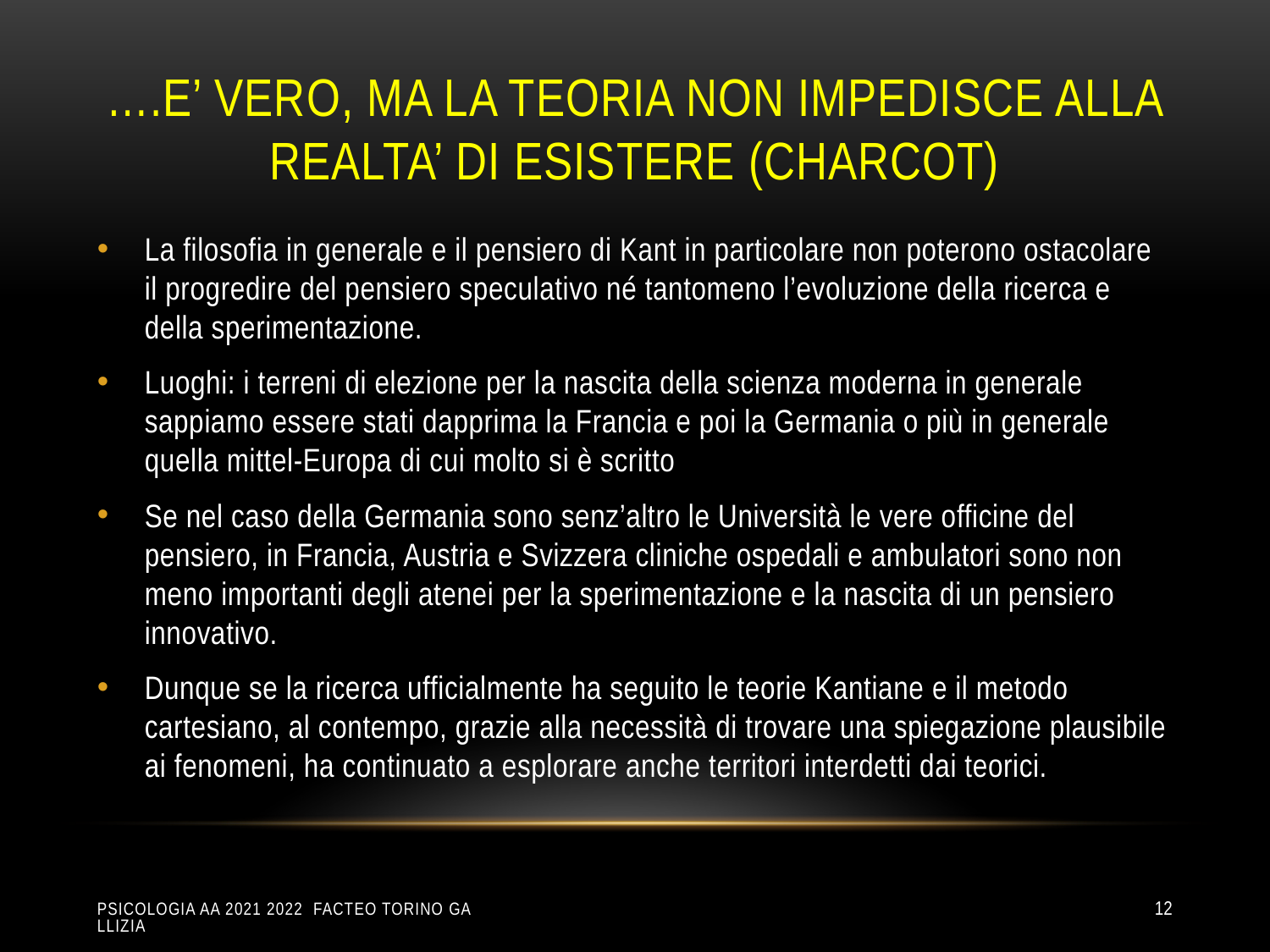

# ….E’ vero, ma la teoria non impedisce alla realta’ di esistere (Charcot)
La filosofia in generale e il pensiero di Kant in particolare non poterono ostacolare il progredire del pensiero speculativo né tantomeno l’evoluzione della ricerca e della sperimentazione.
Luoghi: i terreni di elezione per la nascita della scienza moderna in generale sappiamo essere stati dapprima la Francia e poi la Germania o più in generale quella mittel-Europa di cui molto si è scritto
Se nel caso della Germania sono senz’altro le Università le vere officine del pensiero, in Francia, Austria e Svizzera cliniche ospedali e ambulatori sono non meno importanti degli atenei per la sperimentazione e la nascita di un pensiero innovativo.
Dunque se la ricerca ufficialmente ha seguito le teorie Kantiane e il metodo cartesiano, al contempo, grazie alla necessità di trovare una spiegazione plausibile ai fenomeni, ha continuato a esplorare anche territori interdetti dai teorici.
Psicologia aa 2021 2022  Facteo Torino Gallizia
12